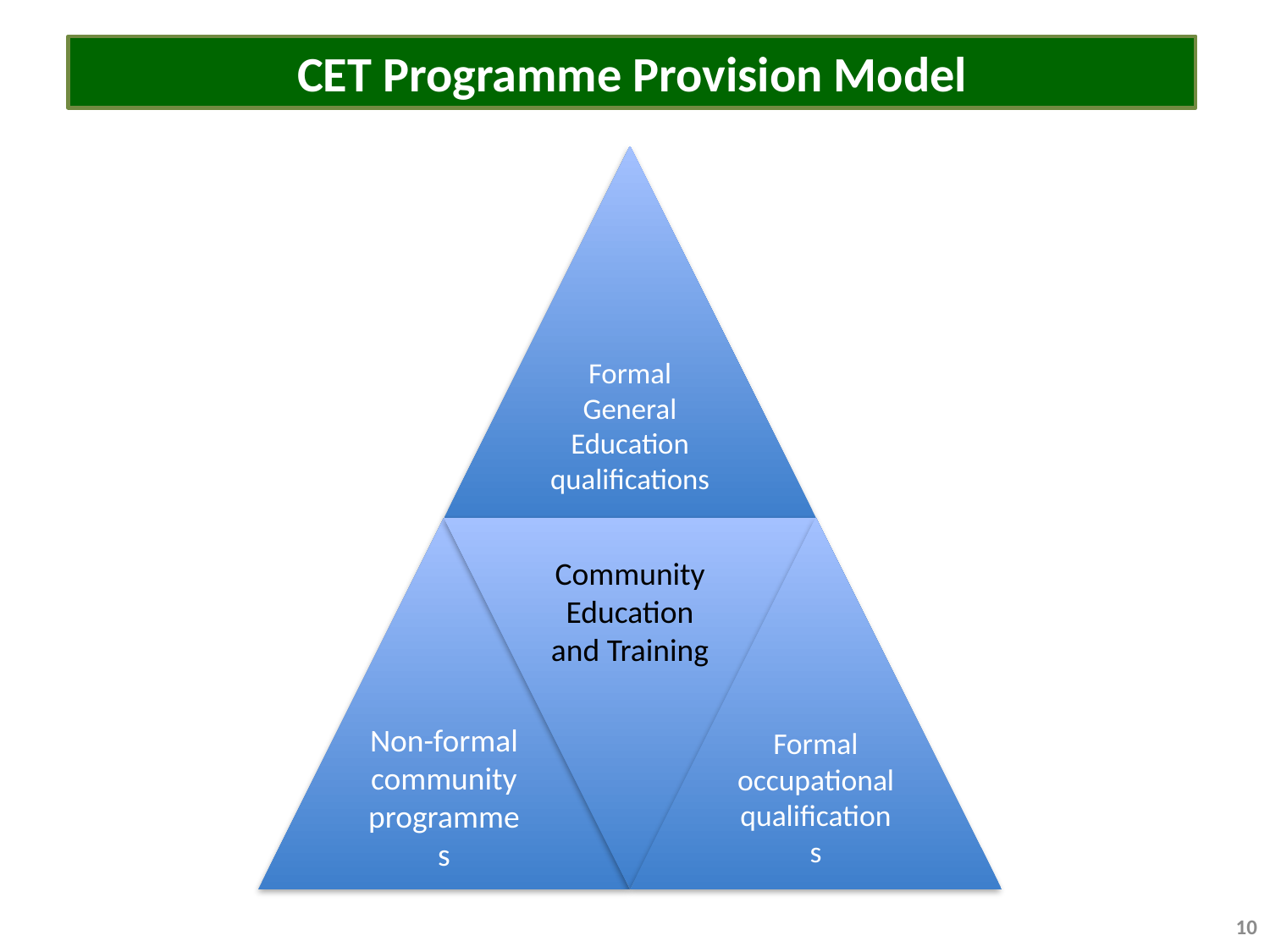

CET Programme Provision Model
Formal General Education qualifications
Non-formal community programmes
Community Education and Training
Formal occupational qualifications
10